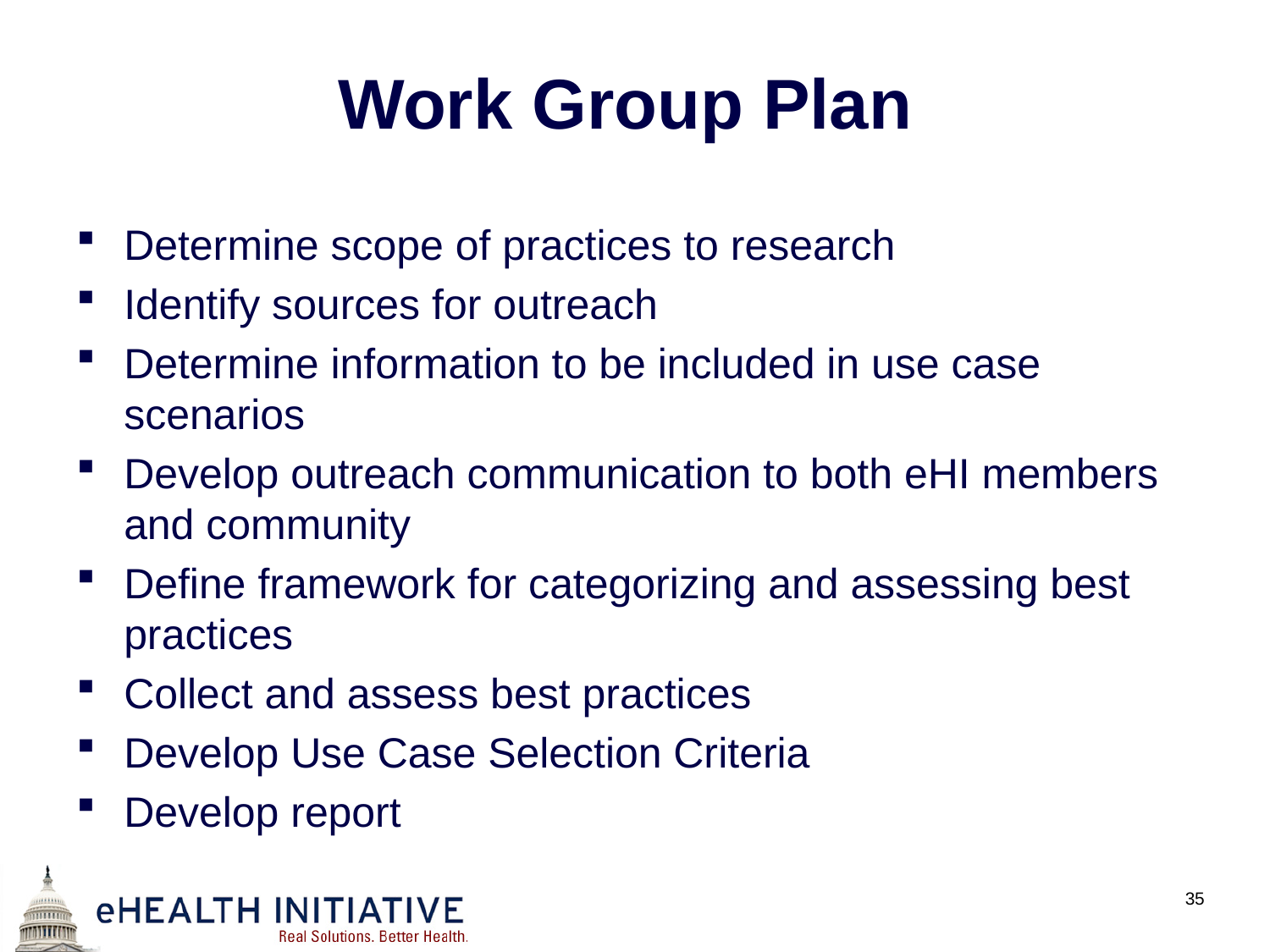

# Work Group Plan
Determine scope of practices to research
Identify sources for outreach
Determine information to be included in use case scenarios
Develop outreach communication to both eHI members and community
Define framework for categorizing and assessing best practices
Collect and assess best practices
Develop Use Case Selection Criteria
Develop report